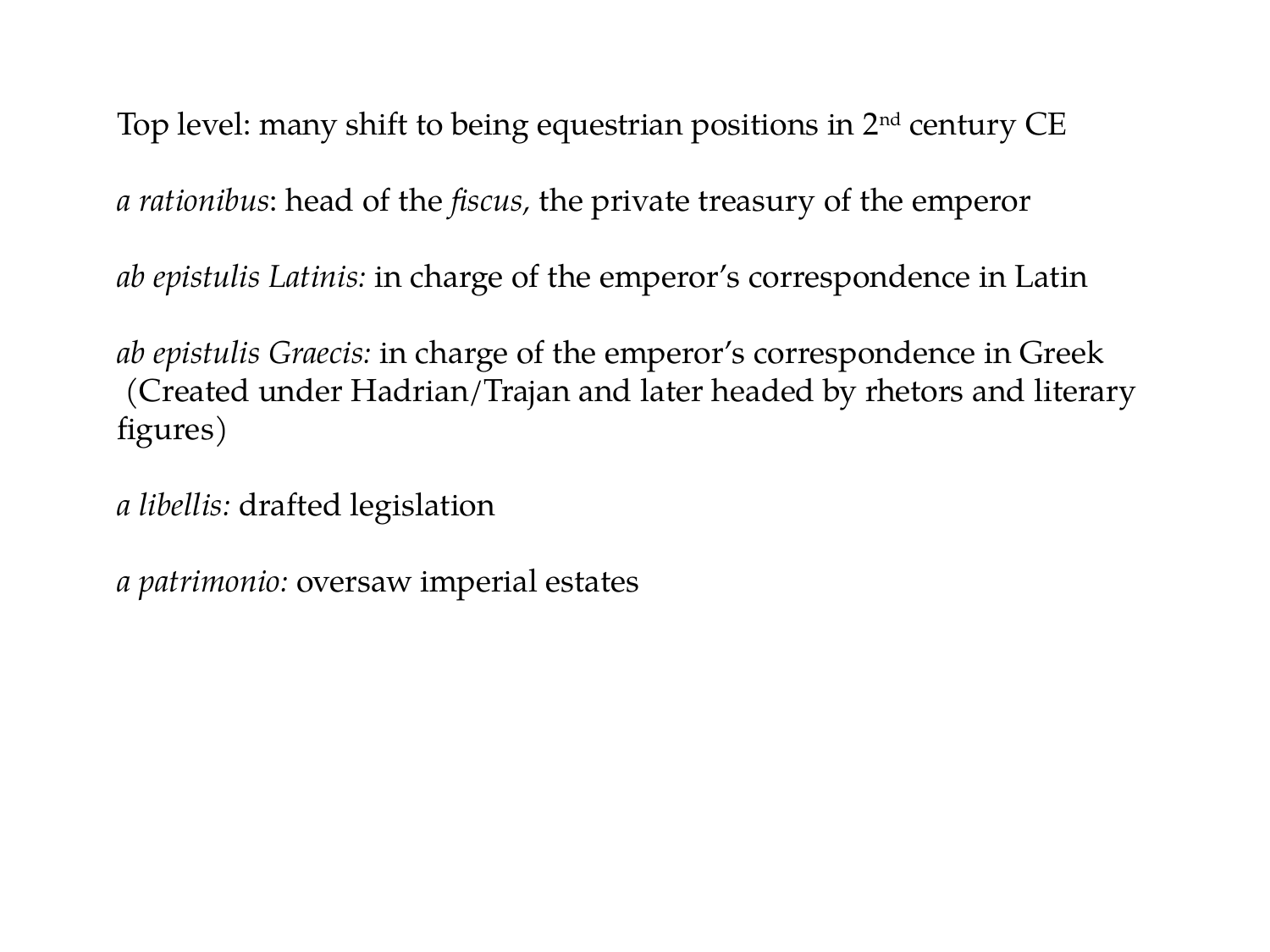

Top level: many shift to being equestrian positions in 2nd century CE

a rationibus: head of the fiscus, the private treasury of the emperor

ab epistulis Latinis: in charge of the emperor’s correspondence in Latin

ab epistulis Graecis: in charge of the emperor’s correspondence in Greek
 (Created under Hadrian/Trajan and later headed by rhetors and literary figures)

a libellis: drafted legislation

a patrimonio: oversaw imperial estates